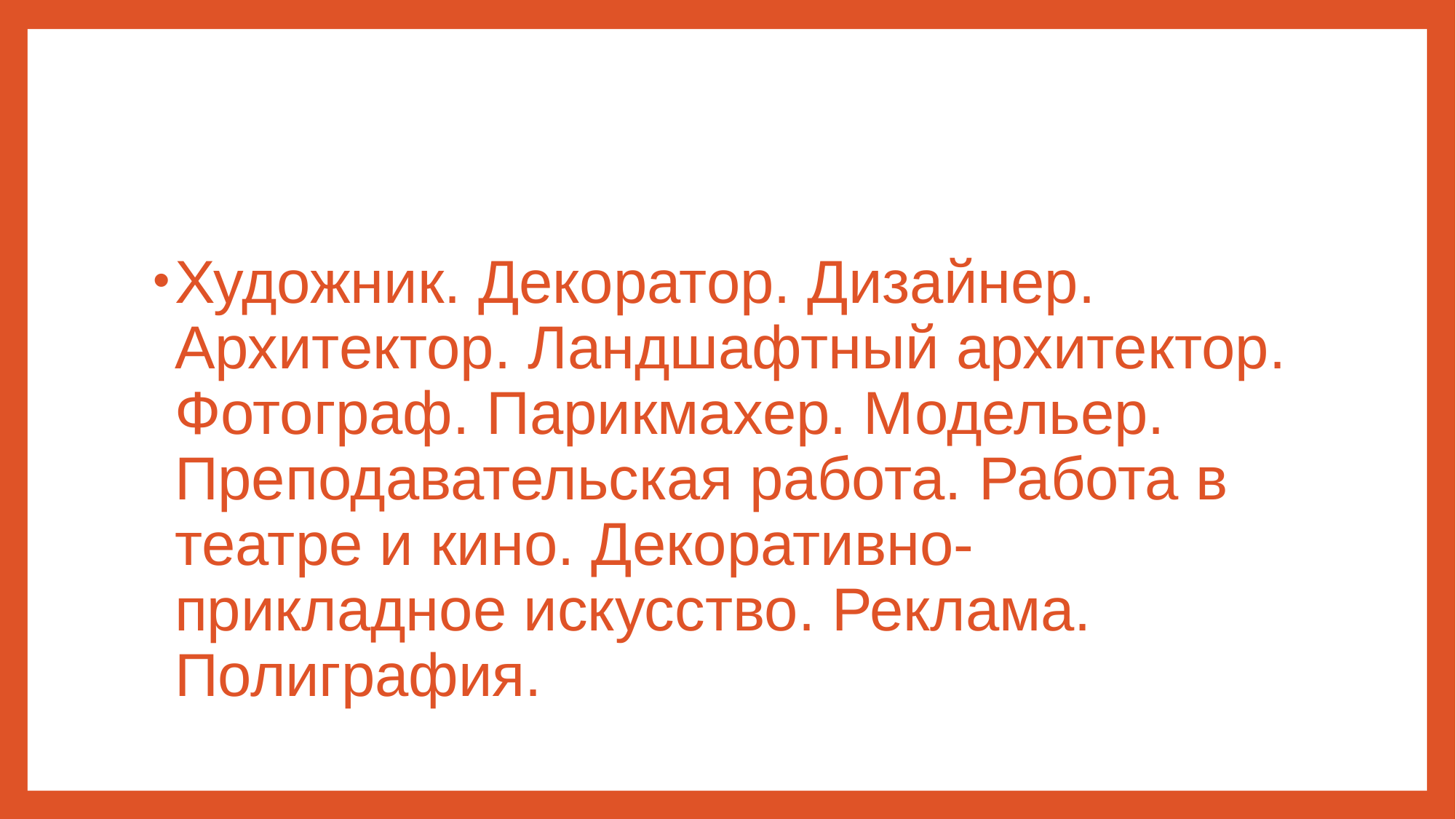

Художник. Декоратор. Дизайнер. Архитектор. Ландшафтный архитектор. Фотограф. Парикмахер. Модельер. Преподавательская работа. Работа в театре и кино. Декоративно-прикладное искусство. Реклама. Полиграфия.